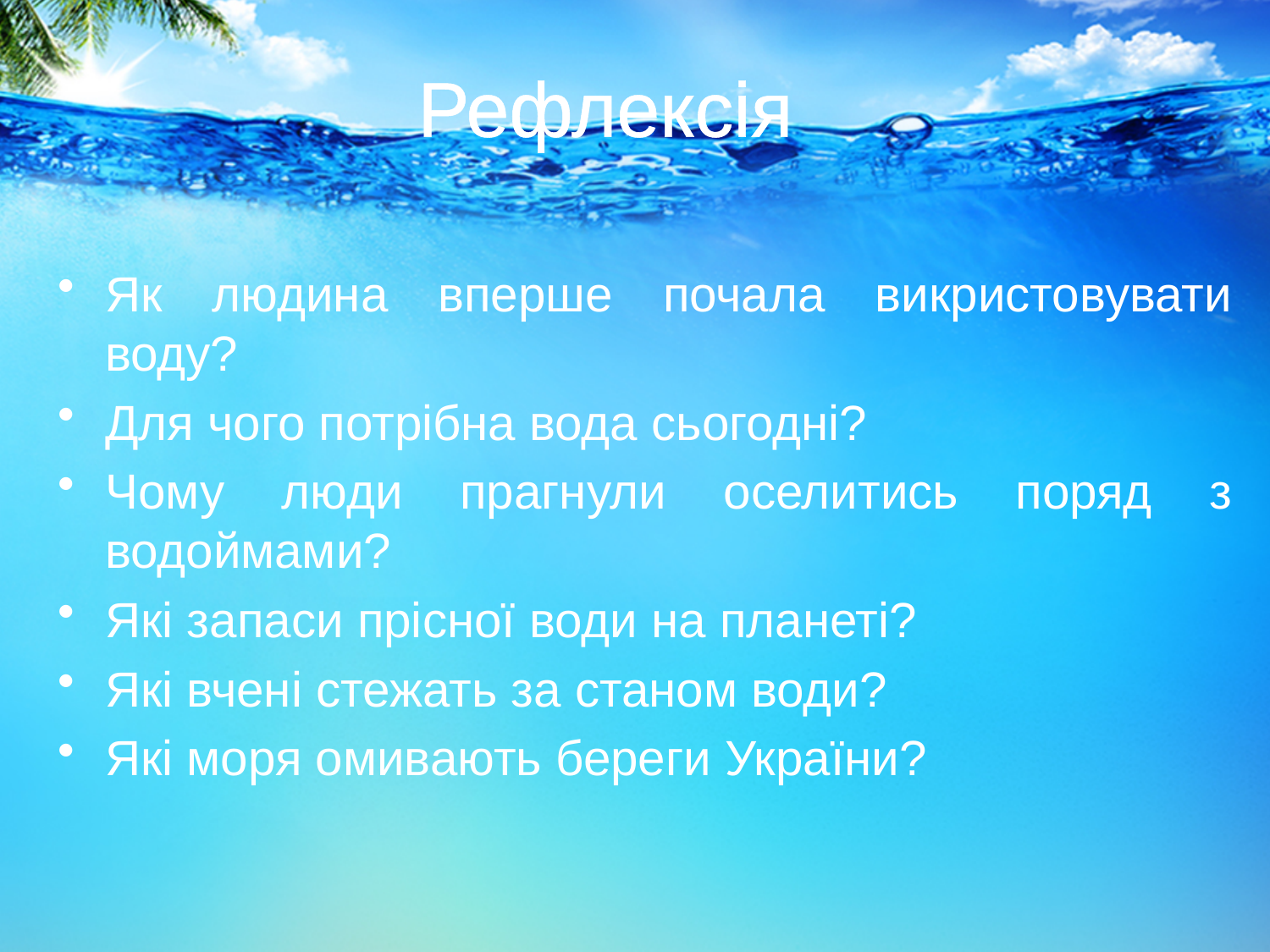

# Рефлексія
Як людина вперше почала викристовувати воду?
Для чого потрібна вода сьогодні?
Чому люди прагнули оселитись поряд з водоймами?
Які запаси прісної води на планеті?
Які вчені стежать за станом води?
Які моря омивають береги України?